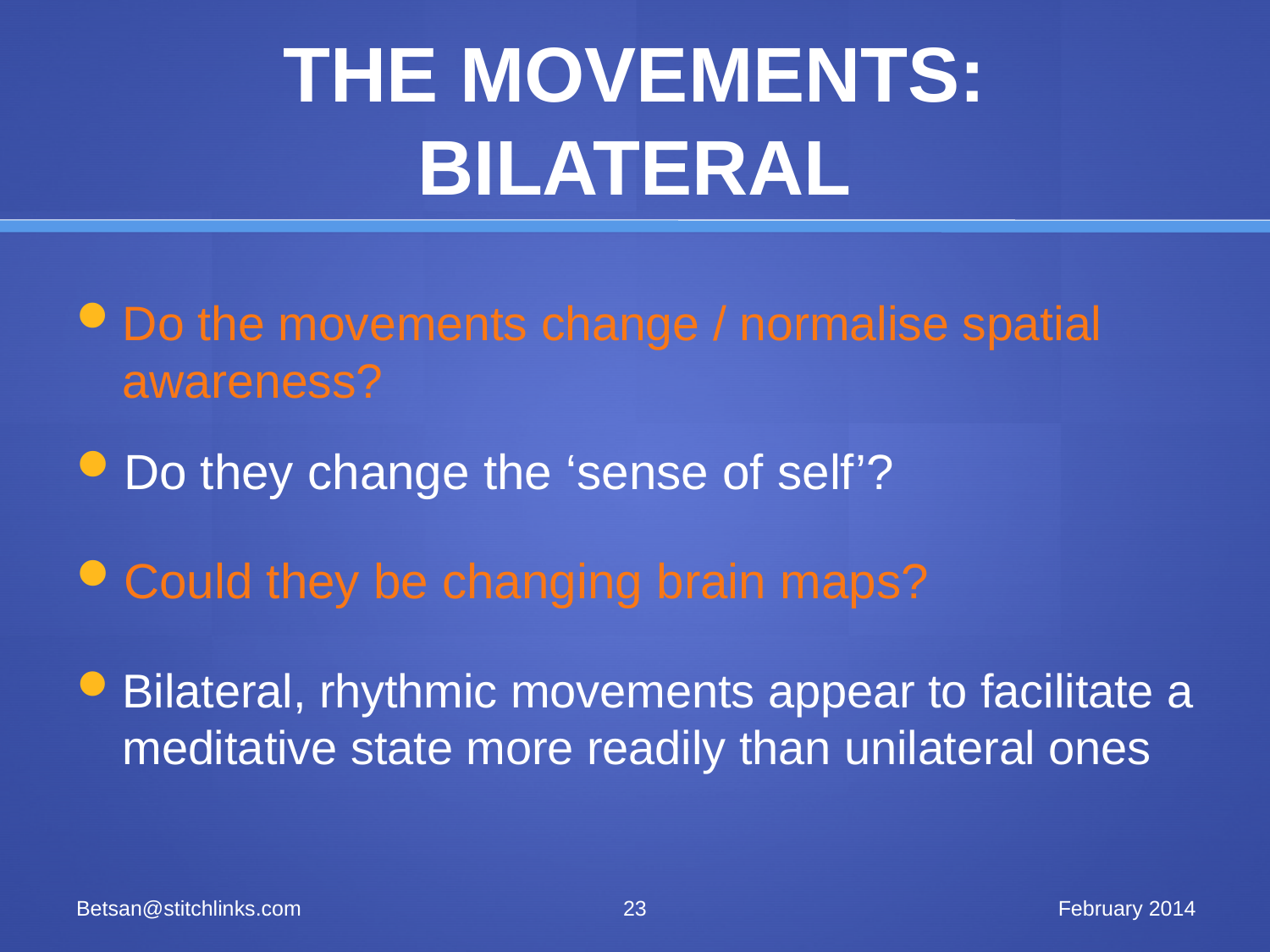

# THE MOVEMENTS: BILATERAL
Do the movements change / normalise spatial awareness?
Do they change the ‘sense of self’?

Could they be changing brain maps?
Bilateral, rhythmic movements appear to facilitate a meditative state more readily than unilateral ones
Betsan@stitchlinks.com
23
February 2014